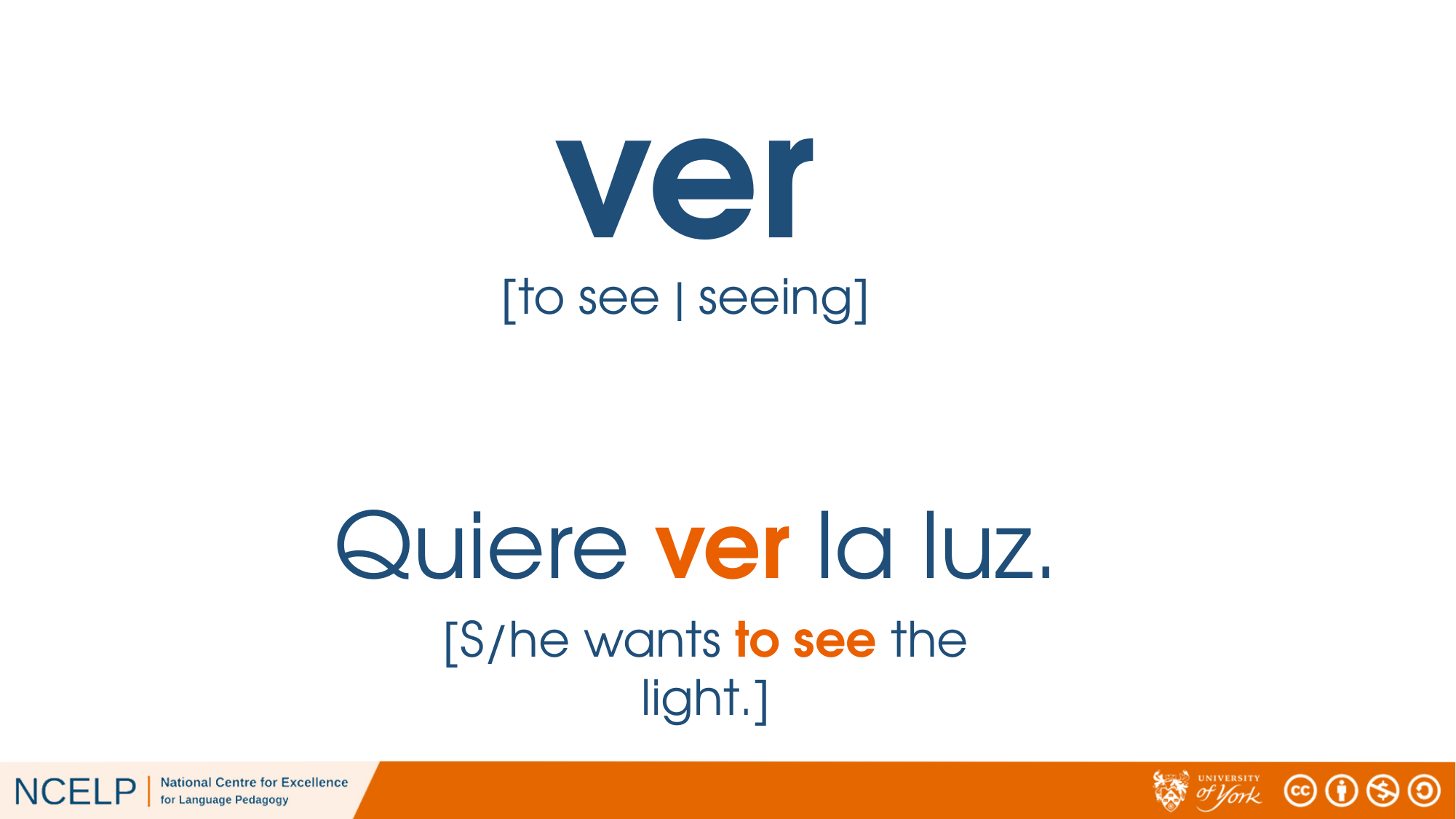

ver
[to see | seeing]
Quiere ver la luz.
[S/he wants to see the light.]